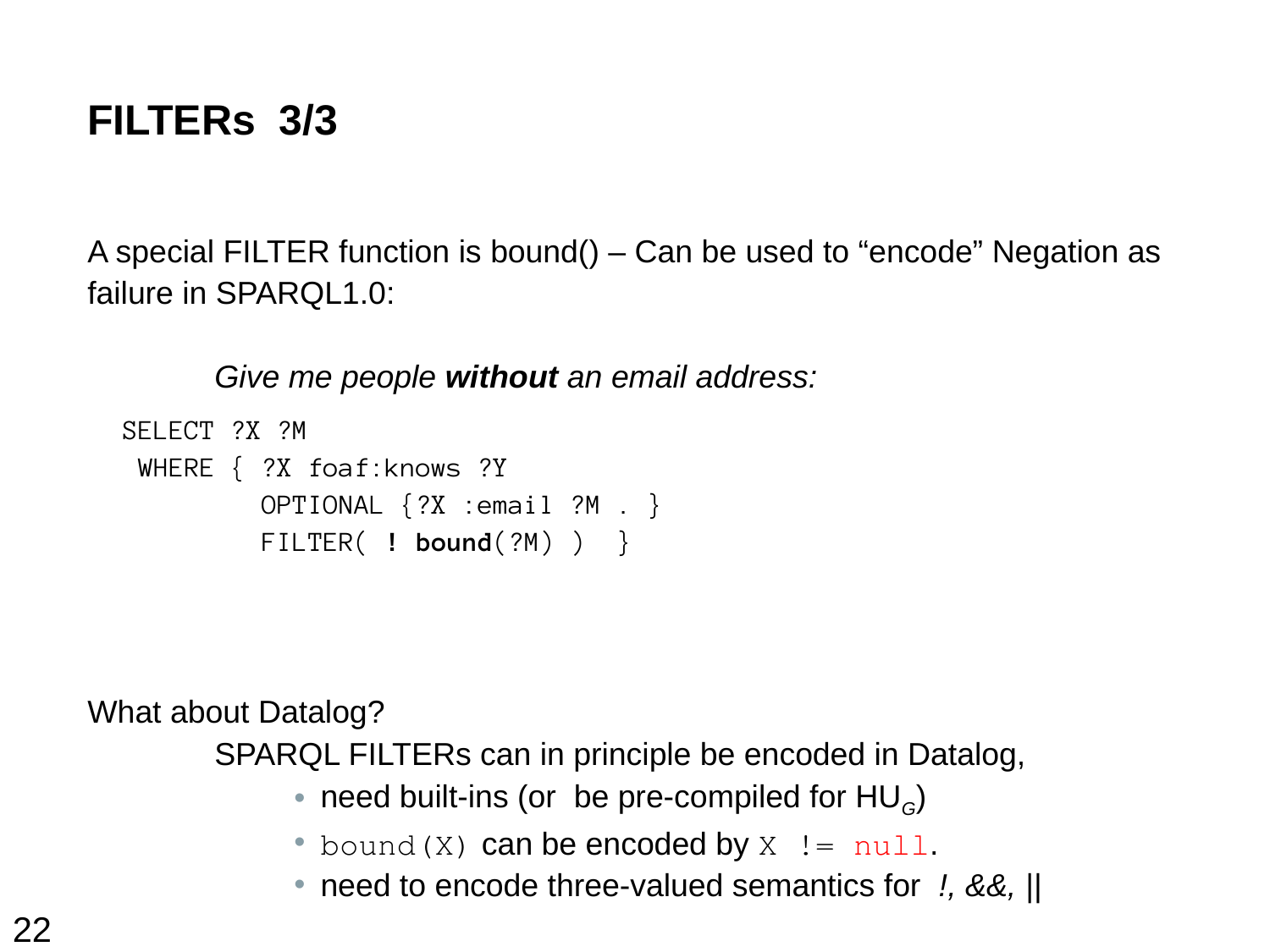

# FILTERs  3/3
A special FILTER function is bound() – Can be used to “encode” Negation as failure in SPARQL1.0:

	Give me people without an email address:

What about Datalog?
	SPARQL FILTERs can in principle be encoded in Datalog,
need built-ins (or  be pre-compiled for HUG)
bound(X) can be encoded by X != null.
need to encode three-valued semantics for  !, &&, ||

 SELECT ?X ?M
  WHERE { ?X foaf:knows ?Y
          OPTIONAL {?X :email ?M . }
          FILTER( ! bound(?M) )  }
22